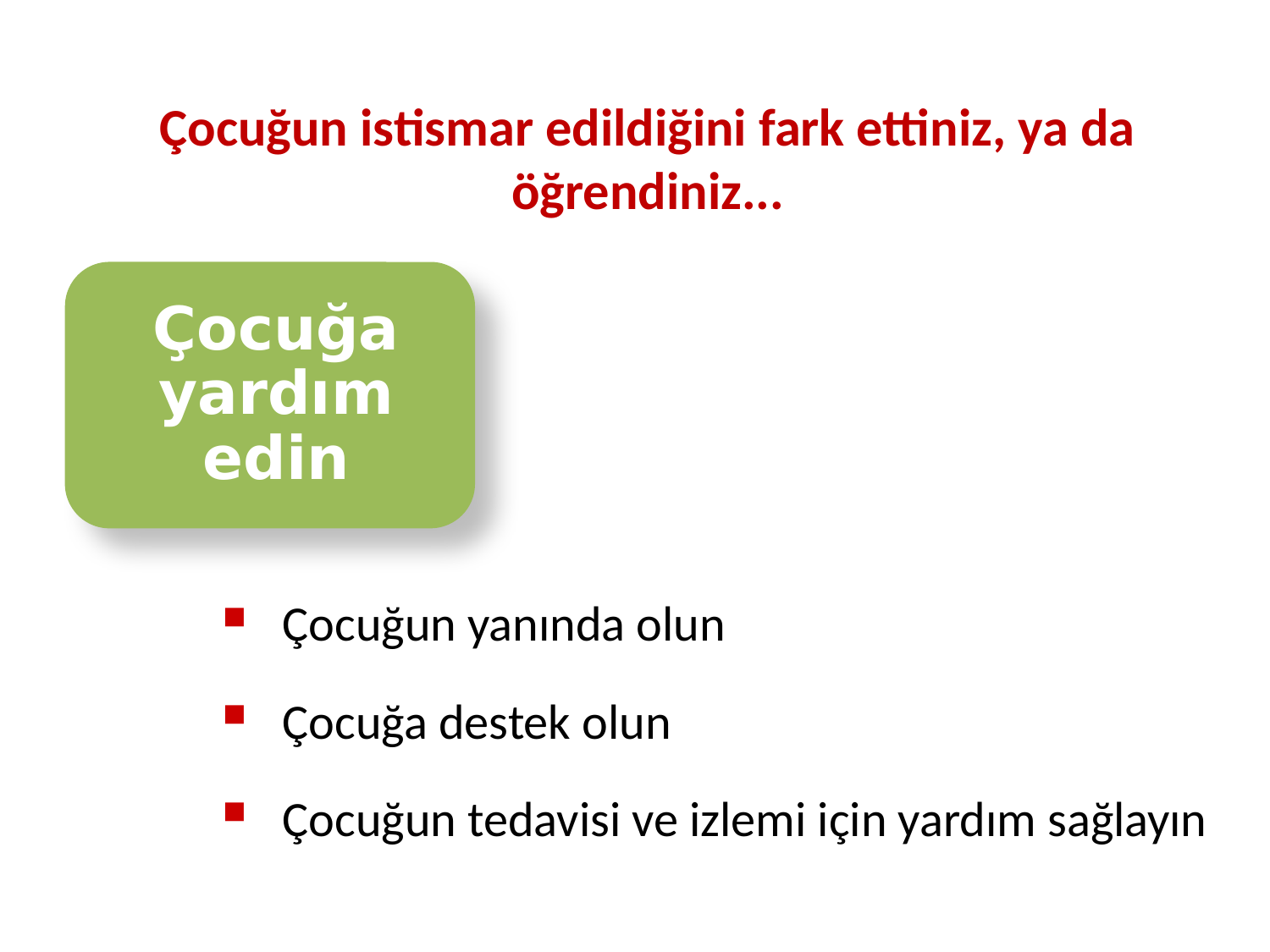

Çocuğun istismar edildiğini fark ettiniz, ya da öğrendiniz...
Çocuğa yardım edin
Çocuğun yanında olun
Çocuğa destek olun
Çocuğun tedavisi ve izlemi için yardım sağlayın